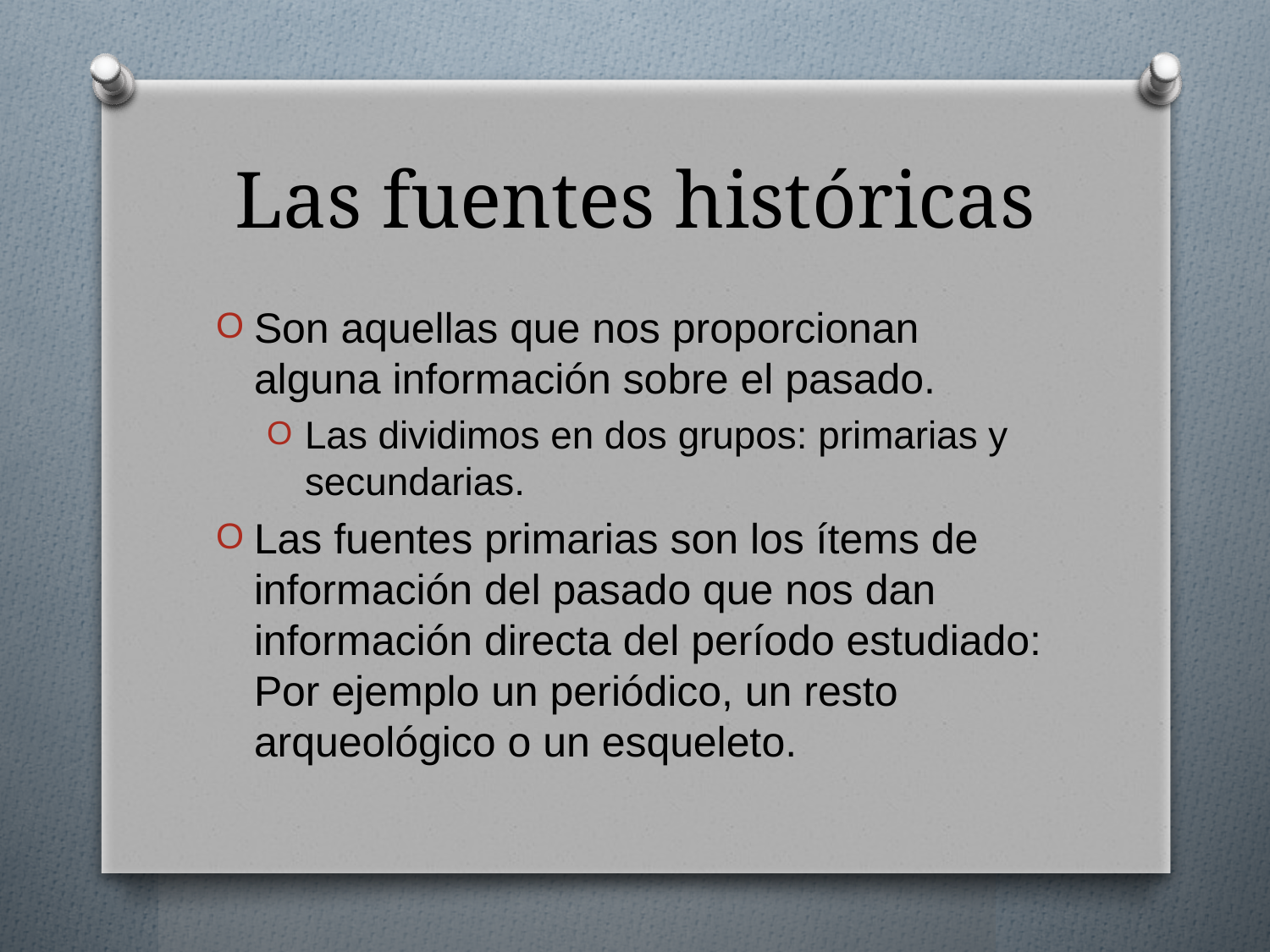

# Las fuentes históricas
Son aquellas que nos proporcionan alguna información sobre el pasado.
Las dividimos en dos grupos: primarias y secundarias.
Las fuentes primarias son los ítems de información del pasado que nos dan información directa del período estudiado: Por ejemplo un periódico, un resto arqueológico o un esqueleto.